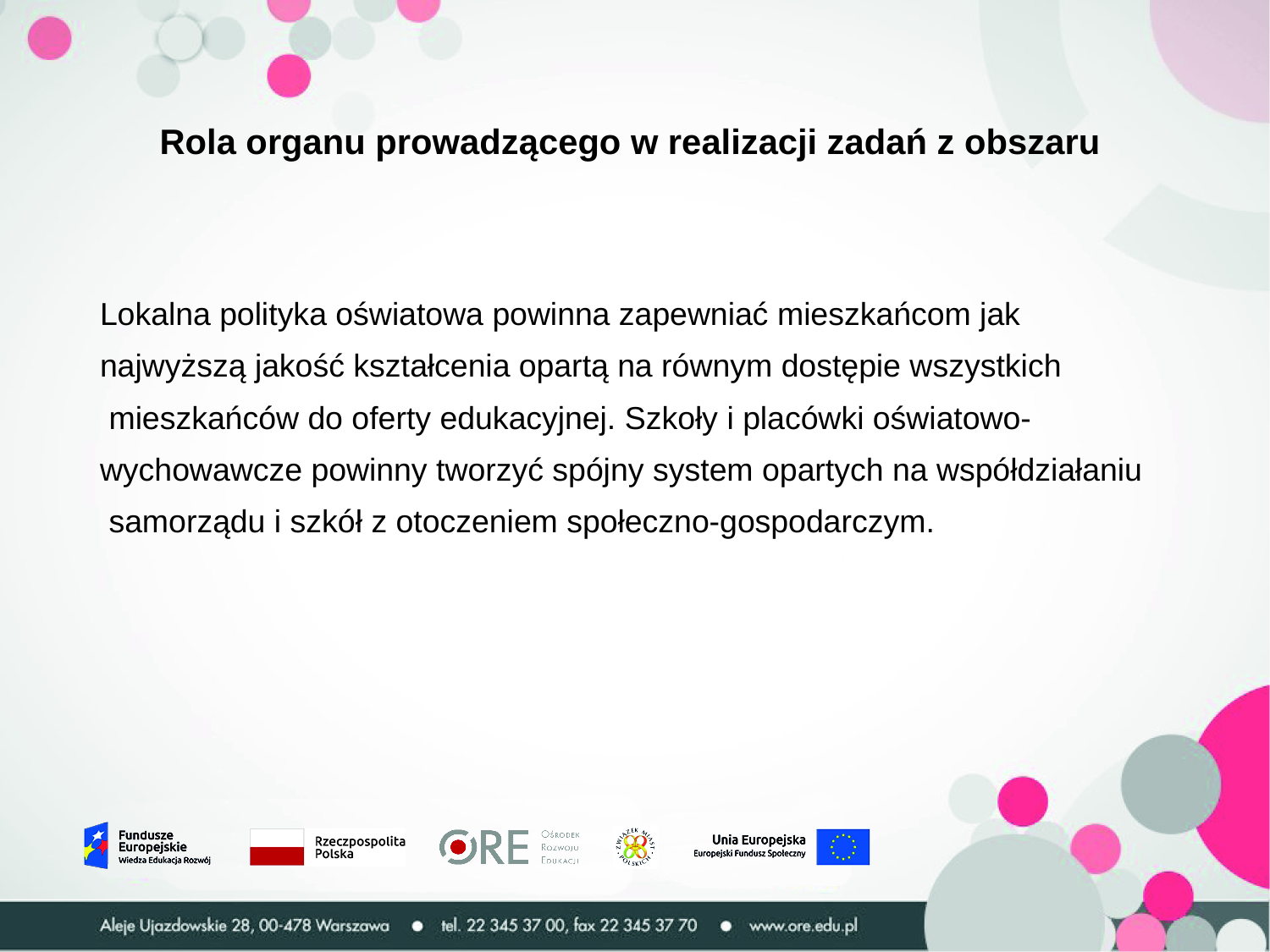

# Rola organu prowadzącego w realizacji zadań z obszaru
Lokalna polityka oświatowa powinna zapewniać mieszkańcom jak
najwyższą jakość kształcenia opartą na równym dostępie wszystkich
 mieszkańców do oferty edukacyjnej. Szkoły i placówki oświatowo-
wychowawcze powinny tworzyć spójny system opartych na współdziałaniu
 samorządu i szkół z otoczeniem społeczno-gospodarczym.